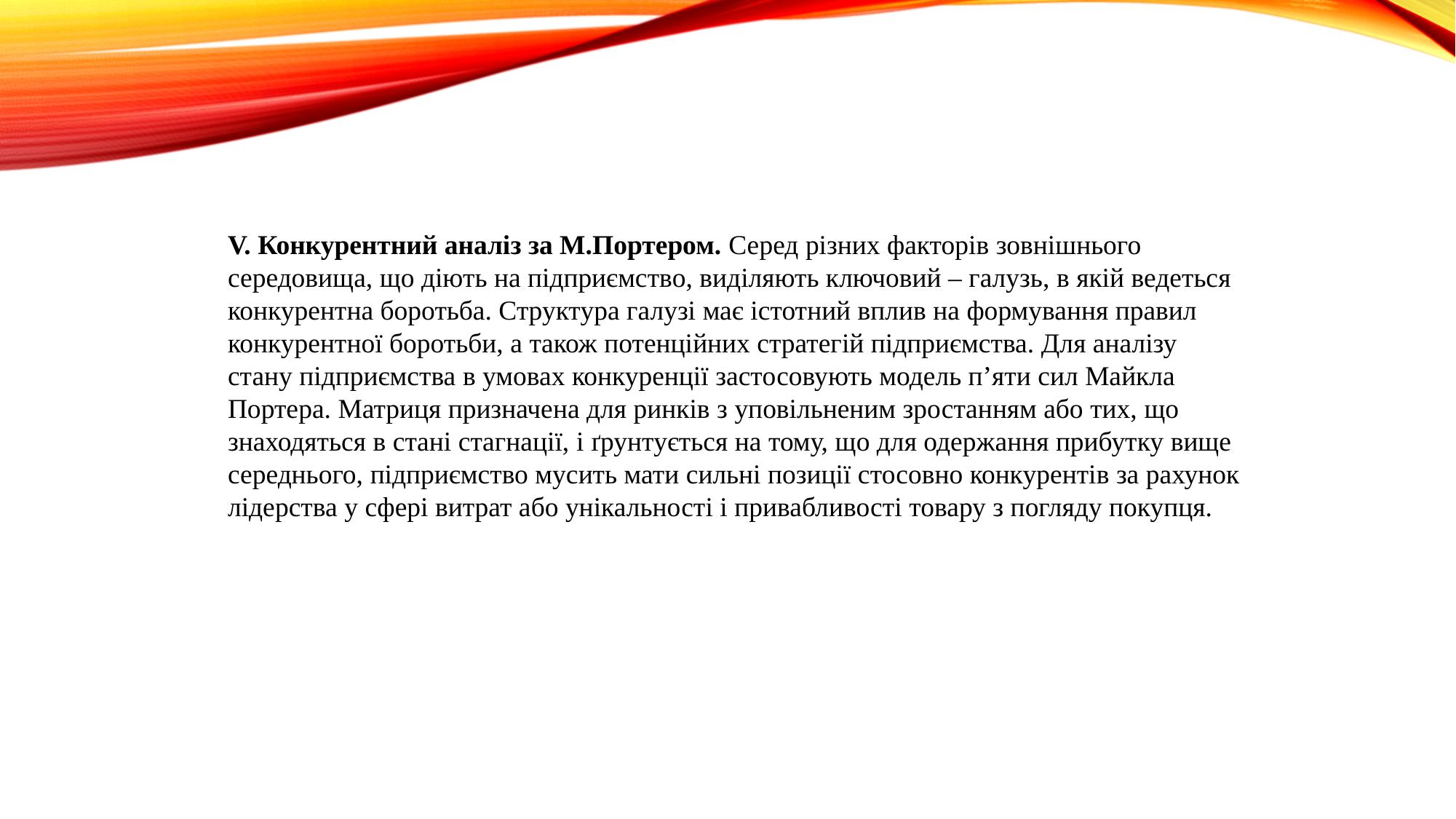

V. Конкурентний аналіз за М.Портером. Серед різних факторів зовнішнього середовища, що діють на підприємство, виділяють ключовий – галузь, в якій ведеться конкурентна боротьба. Структура галузі має істотний вплив на формування правил конкурентної боротьби, а також потенційних стратегій підприємства. Для аналізу стану підприємства в умовах конкуренції застосовують модель п’яти сил Майкла Портера. Матриця призначена для ринків з уповільненим зростанням або тих, що знаходяться в стані стагнації, і ґрунтується на тому, що для одержання прибутку вище середнього, підприємство мусить мати сильні позиції стосовно конкурентів за рахунок лідерства у сфері витрат або унікальності і привабливості товару з погляду покупця.